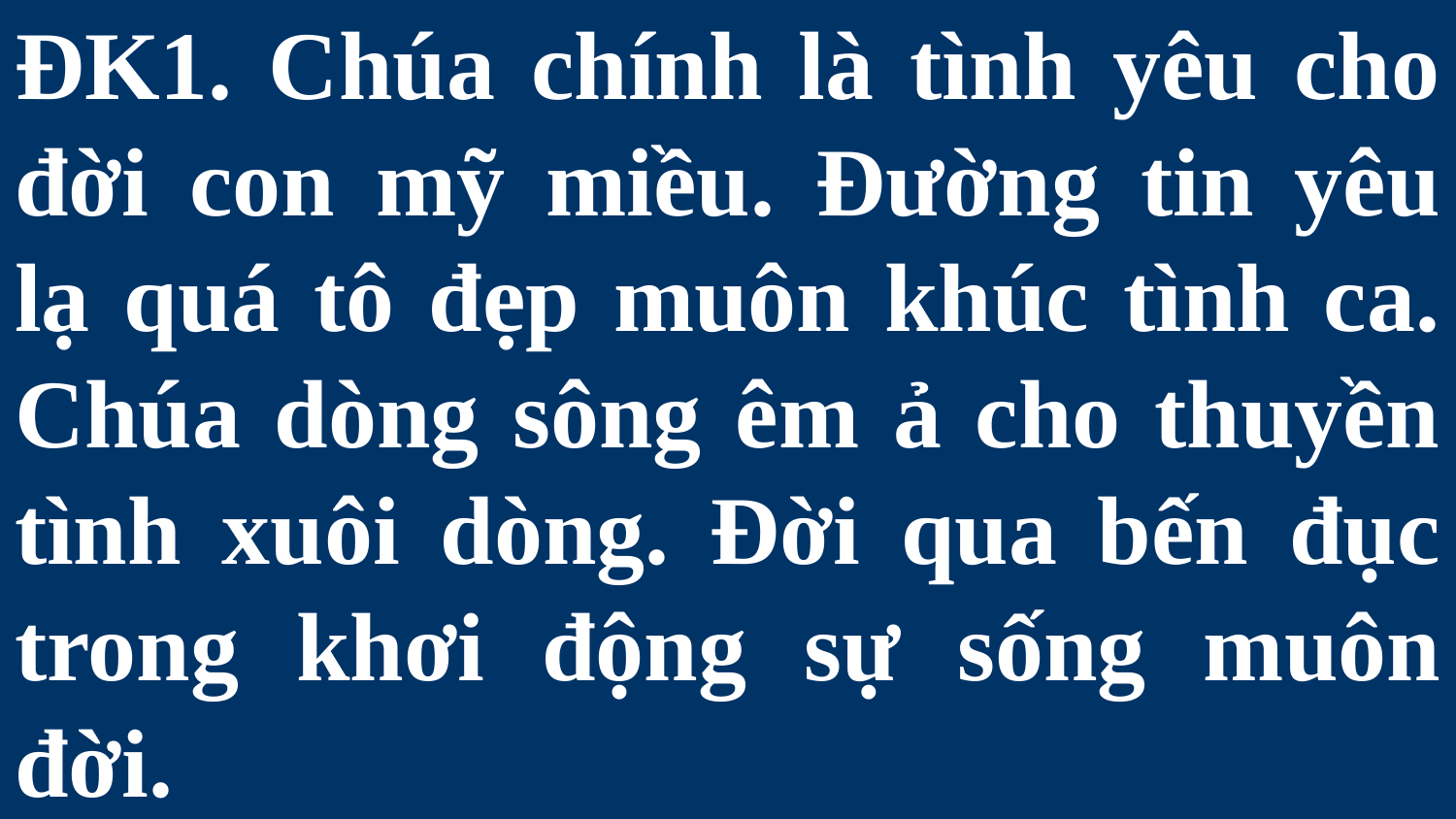

# ĐK1. Chúa chính là tình yêu cho đời con mỹ miều. Đường tin yêu lạ quá tô đẹp muôn khúc tình ca. Chúa dòng sông êm ả cho thuyền tình xuôi dòng. Đời qua bến đục trong khơi động sự sống muôn đời.